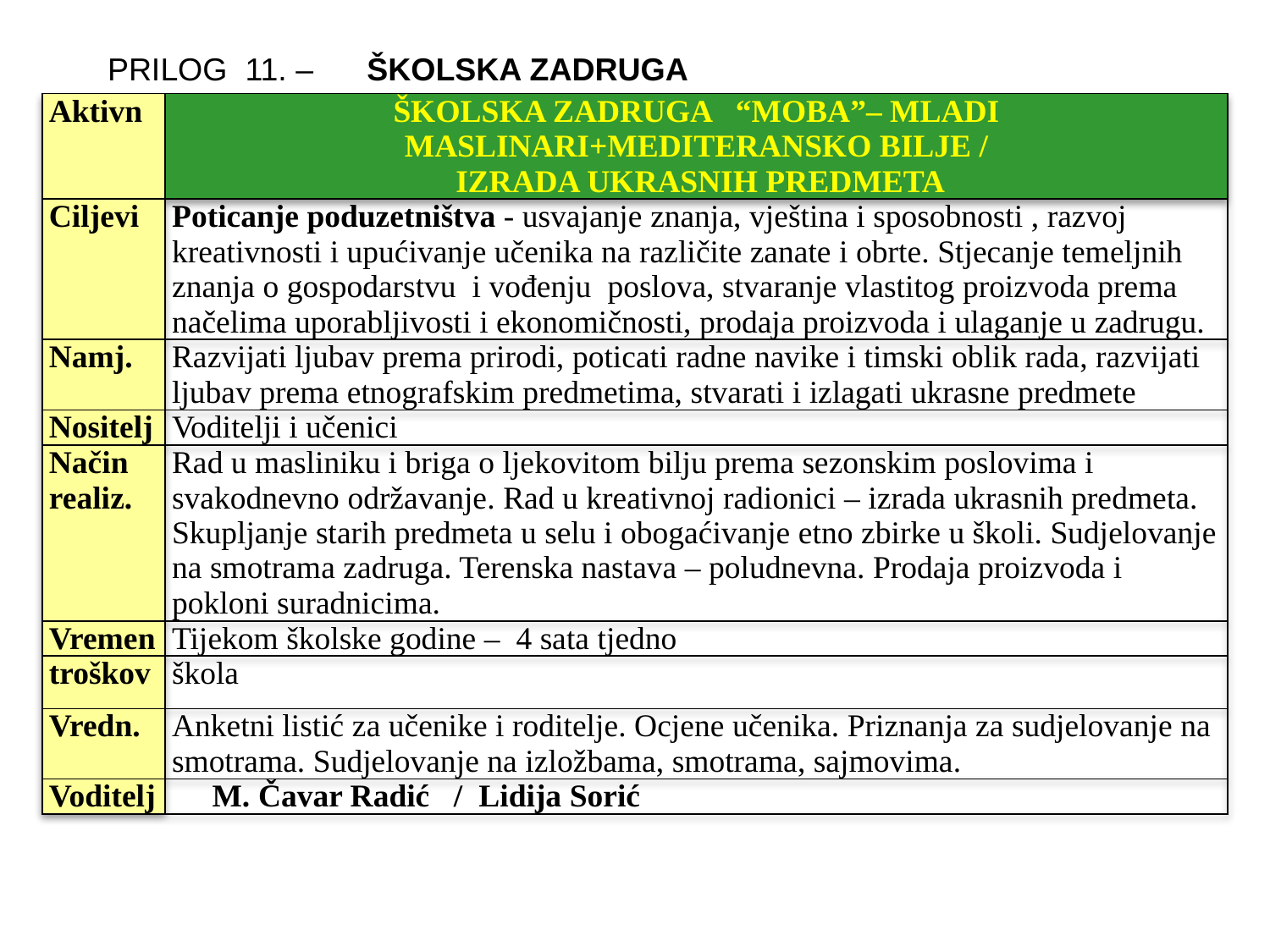

PRILOG  11. –      ŠKOLSKA ZADRUGA
| Aktivn | ŠKOLSKA ZADRUGA “MOBA”– MLADI MASLINARI+MEDITERANSKO BILJE / IZRADA UKRASNIH PREDMETA |
| --- | --- |
| Ciljevi | Poticanje poduzetništva - usvajanje znanja, vještina i sposobnosti , razvoj kreativnosti i upućivanje učenika na različite zanate i obrte. Stjecanje temeljnih znanja o gospodarstvu i vođenju poslova, stvaranje vlastitog proizvoda prema načelima uporabljivosti i ekonomičnosti, prodaja proizvoda i ulaganje u zadrugu. |
| Namj. | Razvijati ljubav prema prirodi, poticati radne navike i timski oblik rada, razvijati ljubav prema etnografskim predmetima, stvarati i izlagati ukrasne predmete |
| Nositelj | Voditelji i učenici |
| Način realiz. | Rad u masliniku i briga o ljekovitom bilju prema sezonskim poslovima i svakodnevno održavanje. Rad u kreativnoj radionici – izrada ukrasnih predmeta. Skupljanje starih predmeta u selu i obogaćivanje etno zbirke u školi. Sudjelovanje na smotrama zadruga. Terenska nastava – poludnevna. Prodaja proizvoda i pokloni suradnicima. |
| Vremen | Tijekom školske godine – 4 sata tjedno |
| troškov | škola |
| Vredn. | Anketni listić za učenike i roditelje. Ocjene učenika. Priznanja za sudjelovanje na smotrama. Sudjelovanje na izložbama, smotrama, sajmovima. |
| Voditelj | M. Čavar Radić / Lidija Sorić |